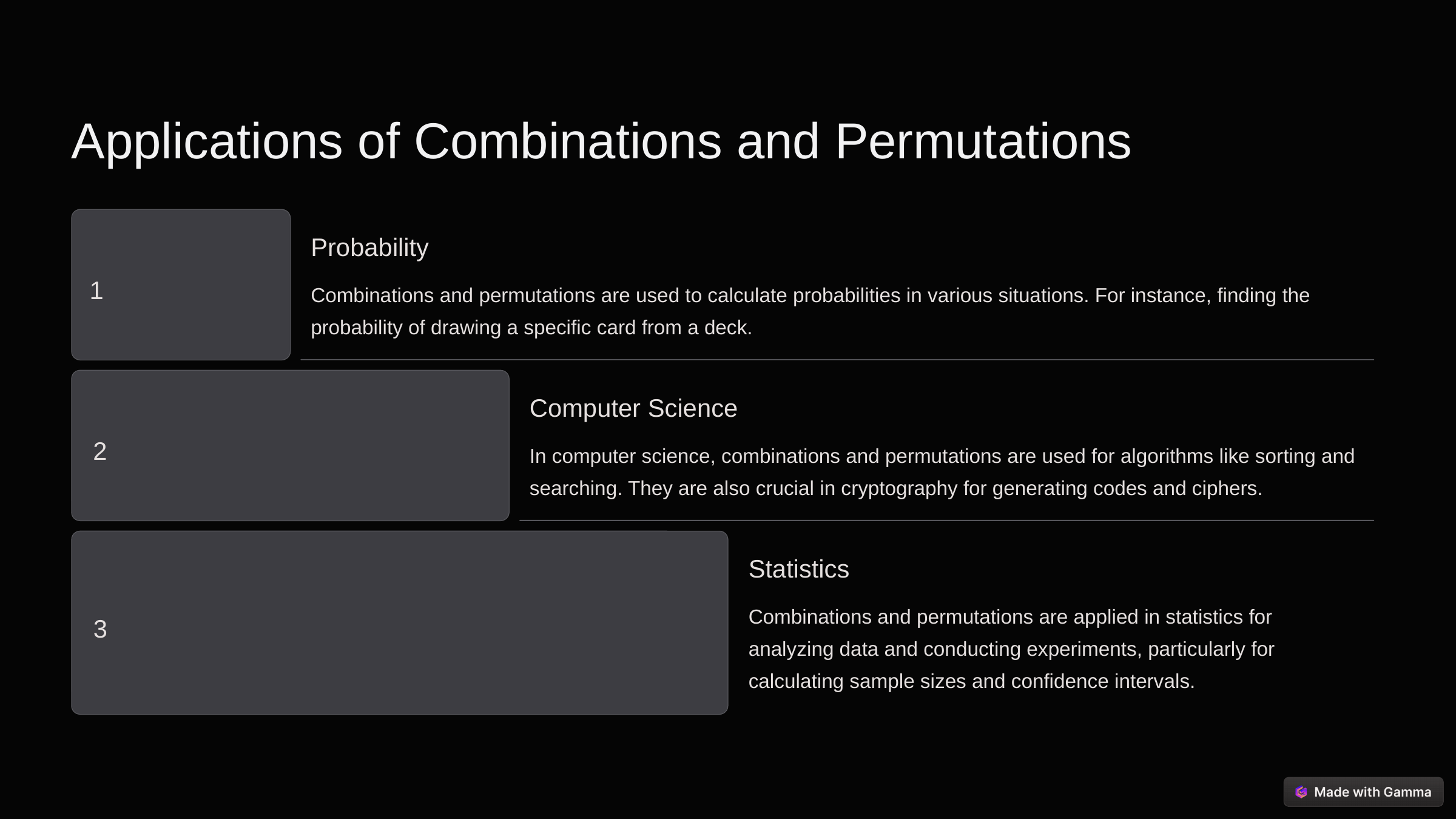

Applications of Combinations and Permutations

Probability
1
Combinations and permutations are used to calculate probabilities in various situations. For instance, finding the probability of drawing a specific card from a deck.

Computer Science
2
In computer science, combinations and permutations are used for algorithms like sorting and searching. They are also crucial in cryptography for generating codes and ciphers.

Statistics
Combinations and permutations are applied in statistics for analyzing data and conducting experiments, particularly for calculating sample sizes and confidence intervals.
3